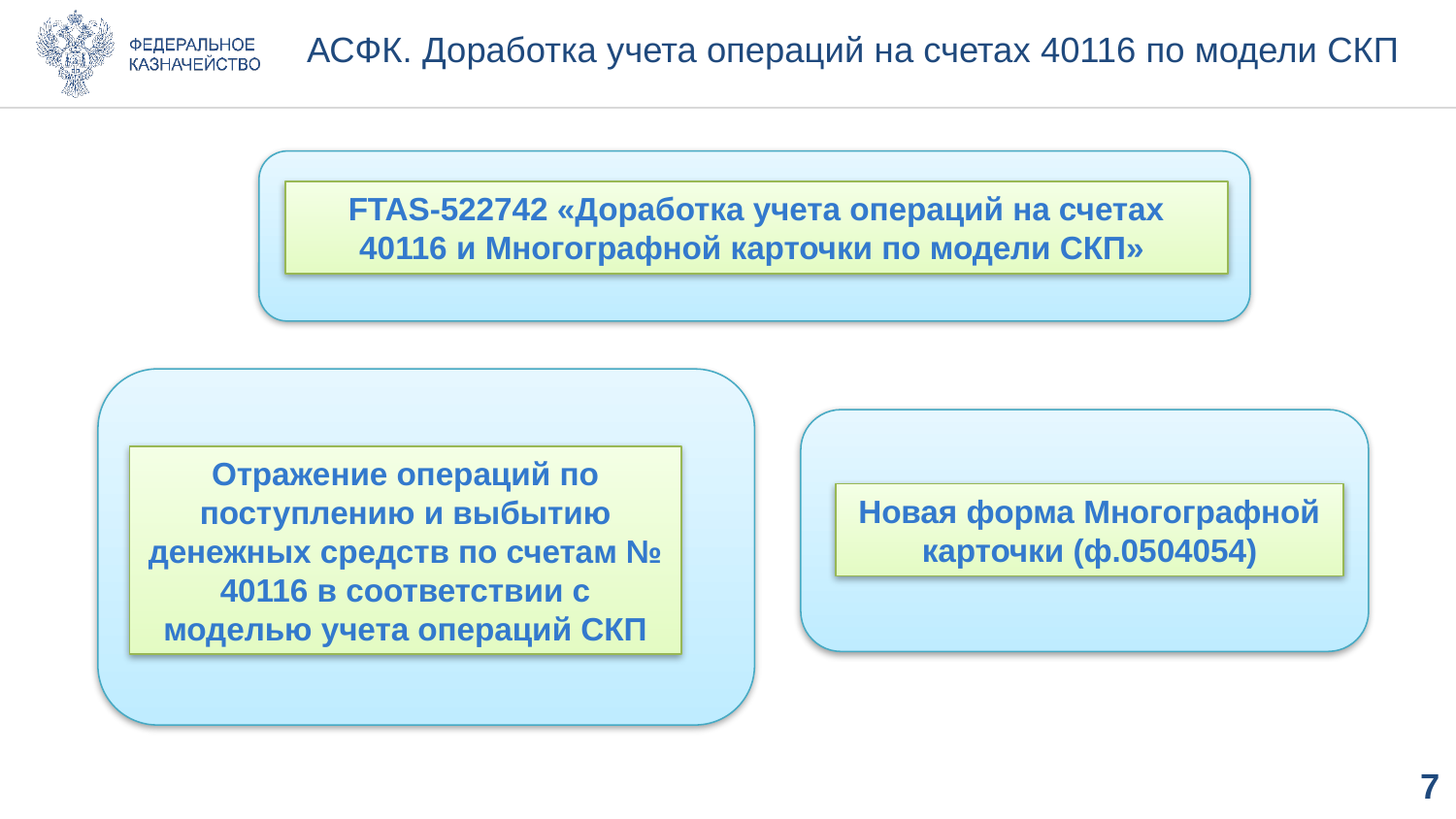

# АСФК. Доработка учета операций на счетах 40116 по модели СКП

FTAS-522742 «Доработка учета операций на счетах 40116 и Многографной карточки по модели СКП»

Отражение операций по поступлению и выбытию денежных средств по счетам № 40116 в соответствии с моделью учета операций СКП
Новая форма Многографной карточки (ф.0504054)
7